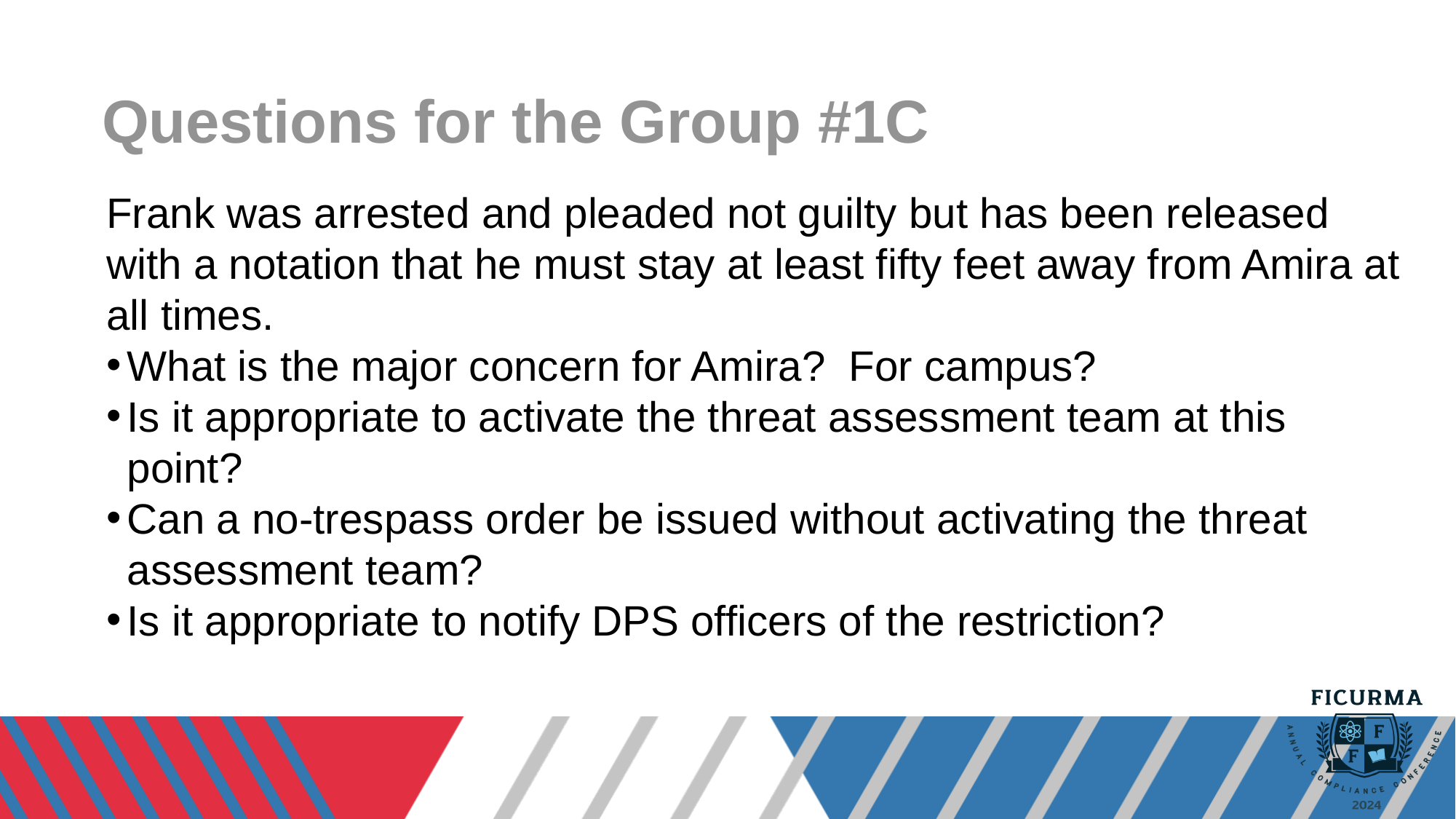

# Questions for the Group #1C
Frank was arrested and pleaded not guilty but has been released with a notation that he must stay at least fifty feet away from Amira at all times.
What is the major concern for Amira?  For campus?
Is it appropriate to activate the threat assessment team at this point?
Can a no-trespass order be issued without activating the threat assessment team?
Is it appropriate to notify DPS officers of the restriction?